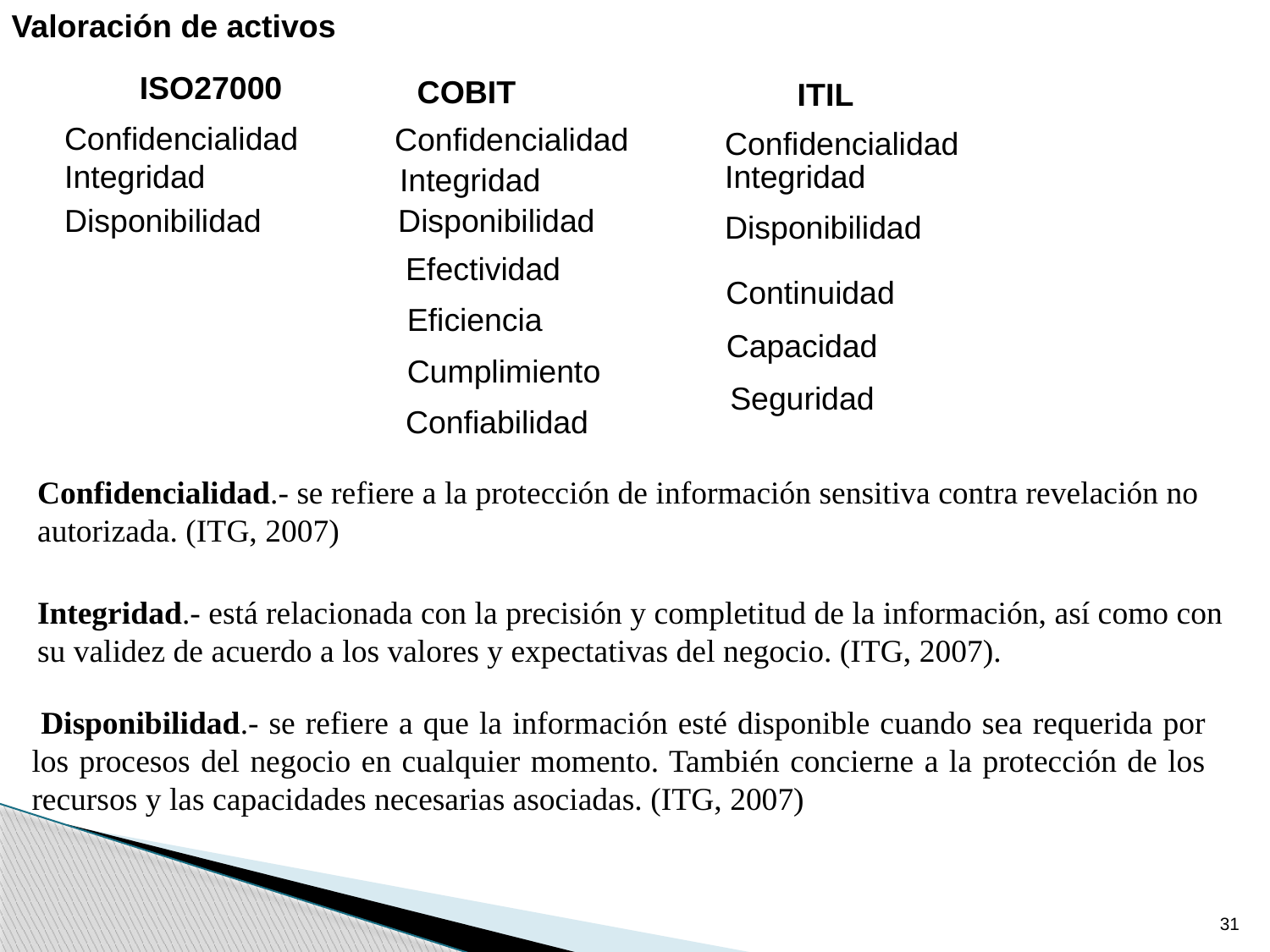

Valoración de activos
ISO27000
COBIT
ITIL
Confidencialidad
Confidencialidad
Confidencialidad
Integridad
Integridad
Integridad
Disponibilidad
Disponibilidad
Disponibilidad
Efectividad
Continuidad
Eficiencia
Capacidad
Cumplimiento
Seguridad
Confiabilidad
Confidencialidad.- se refiere a la protección de información sensitiva contra revelación no autorizada. (ITG, 2007)
Integridad.- está relacionada con la precisión y completitud de la información, así como con su validez de acuerdo a los valores y expectativas del negocio. (ITG, 2007).

 Disponibilidad.- se refiere a que la información esté disponible cuando sea requerida por los procesos del negocio en cualquier momento. También concierne a la protección de los recursos y las capacidades necesarias asociadas. (ITG, 2007)
31